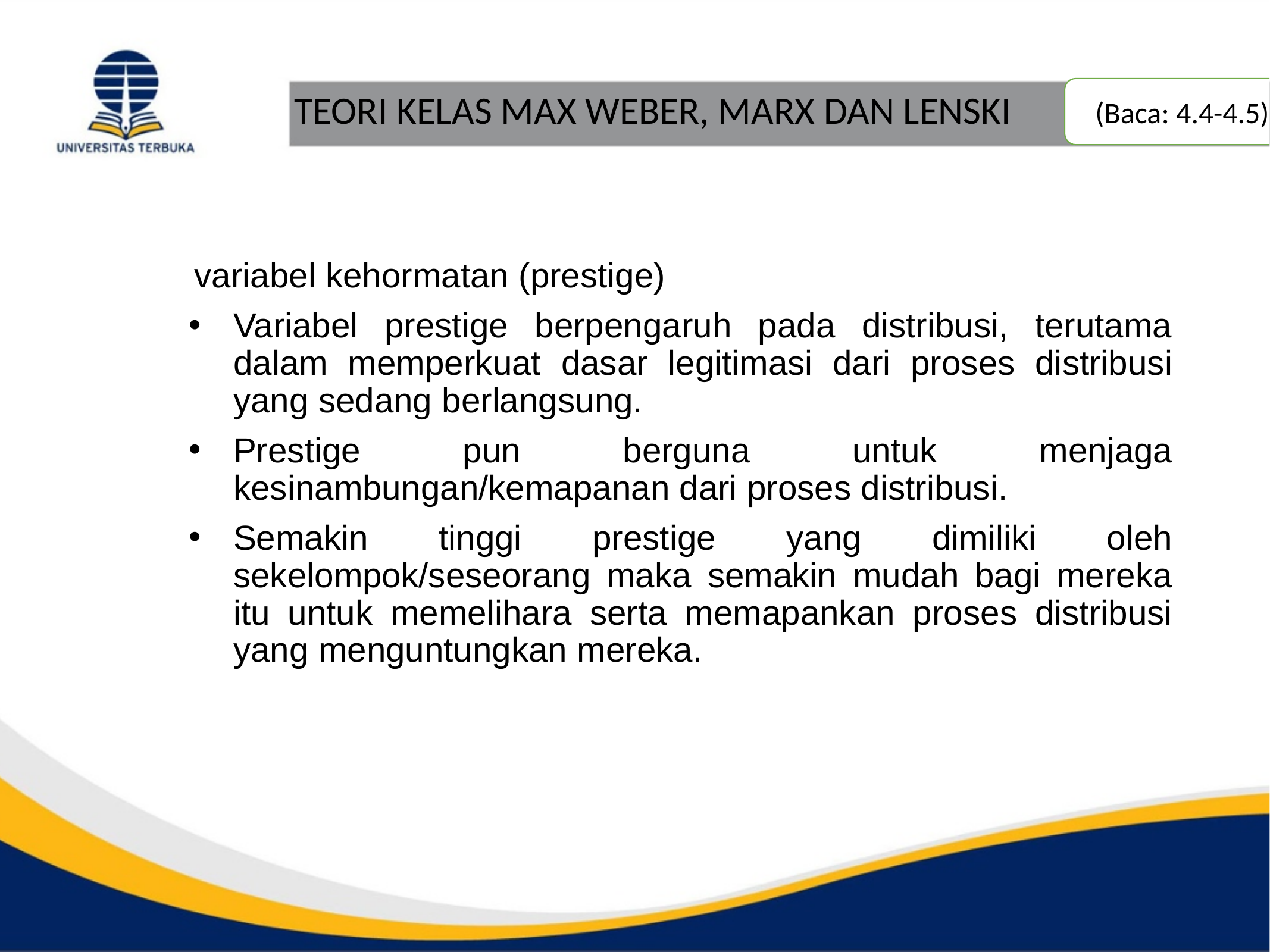

# TEORI KELAS MAX WEBER, MARX DAN LENSKI
(Baca: 4.4-4.5)
 variabel kehormatan (prestige)
Variabel prestige berpengaruh pada distribusi, terutama dalam memperkuat dasar legitimasi dari proses distribusi yang sedang berlangsung.
Prestige pun berguna untuk menjaga kesinambungan/kemapanan dari proses distribusi.
Semakin tinggi prestige yang dimiliki oleh sekelompok/seseorang maka semakin mudah bagi mereka itu untuk memelihara serta memapankan proses distribusi yang menguntungkan mereka.